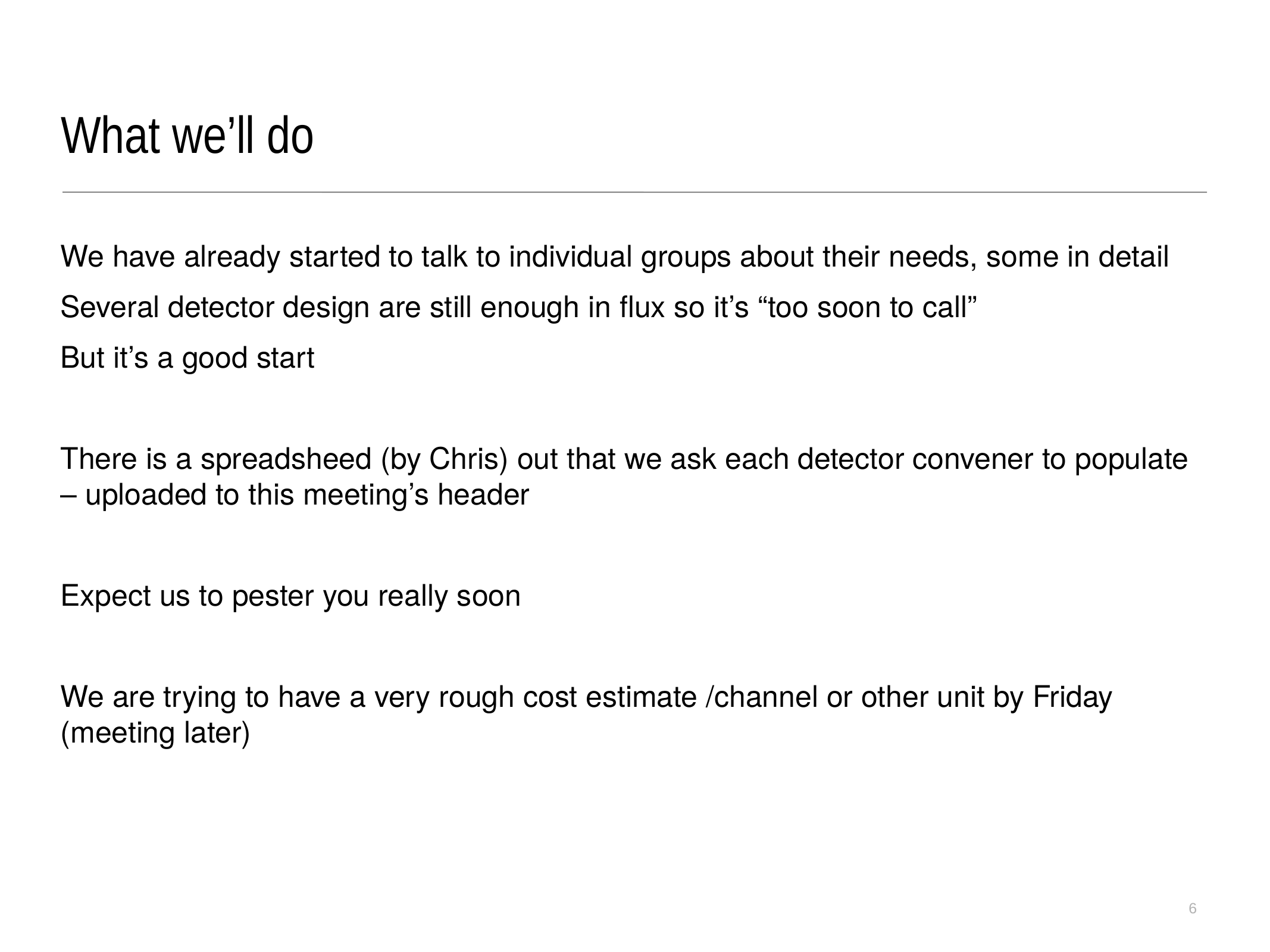

What we’ll do
We have already started to talk to individual groups about their needs, some in detail
Several detector design are still enough in flux so it’s “too soon to call”
But it’s a good start

There is a spreadsheed (by Chris) out that we ask each detector convener to populate – uploaded to this meeting’s header

Expect us to pester you really soon

We are trying to have a very rough cost estimate /channel or other unit by Friday (meeting later)
6